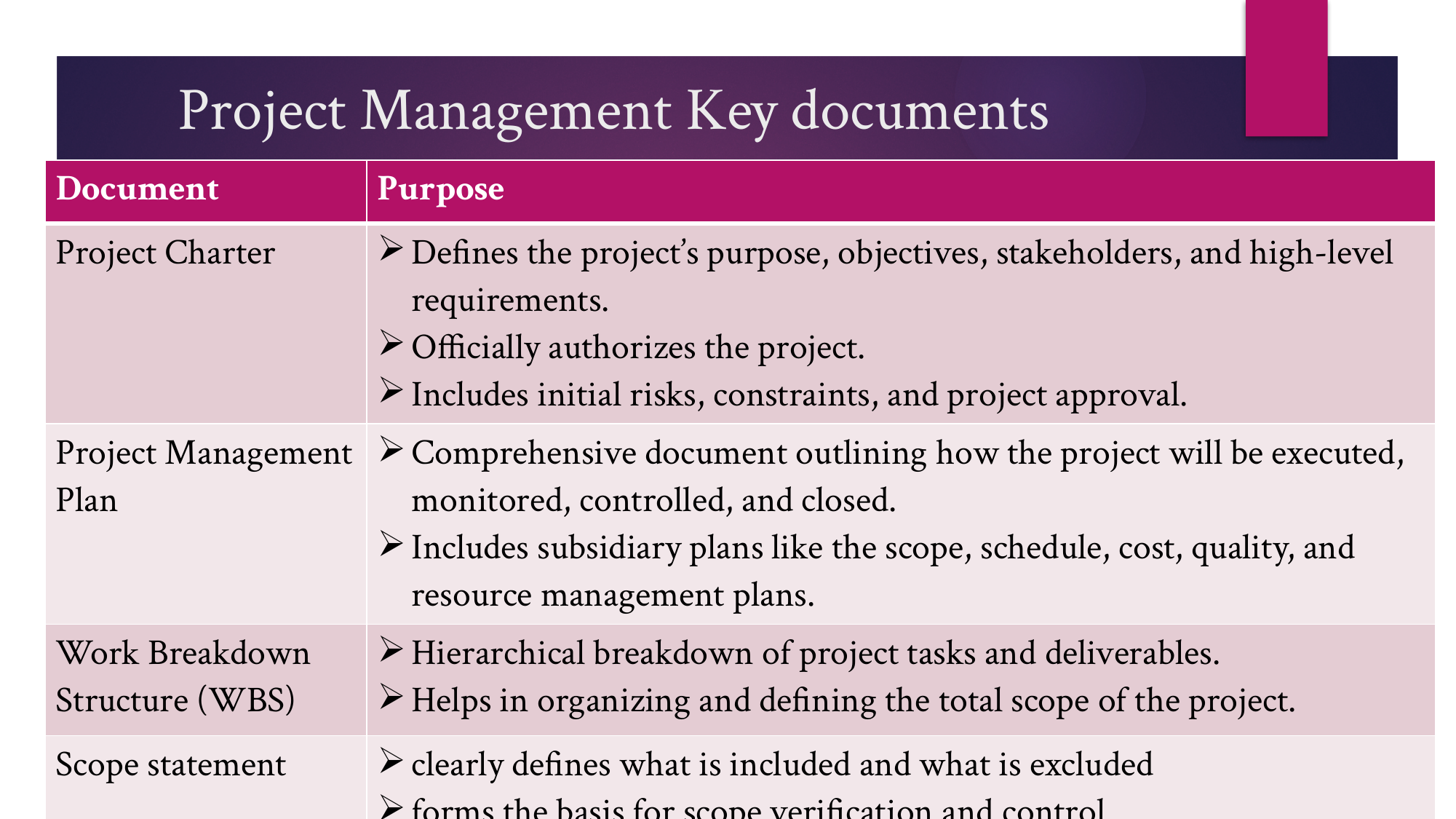

# Project Management Key documents
| Document | Purpose |
| --- | --- |
| Project Charter | Defines the project’s purpose, objectives, stakeholders, and high-level requirements. Officially authorizes the project. Includes initial risks, constraints, and project approval. |
| Project Management Plan | Comprehensive document outlining how the project will be executed, monitored, controlled, and closed. Includes subsidiary plans like the scope, schedule, cost, quality, and resource management plans. |
| Work Breakdown Structure (WBS) | Hierarchical breakdown of project tasks and deliverables. Helps in organizing and defining the total scope of the project. |
| Scope statement | clearly defines what is included and what is excluded forms the basis for scope verification and control |